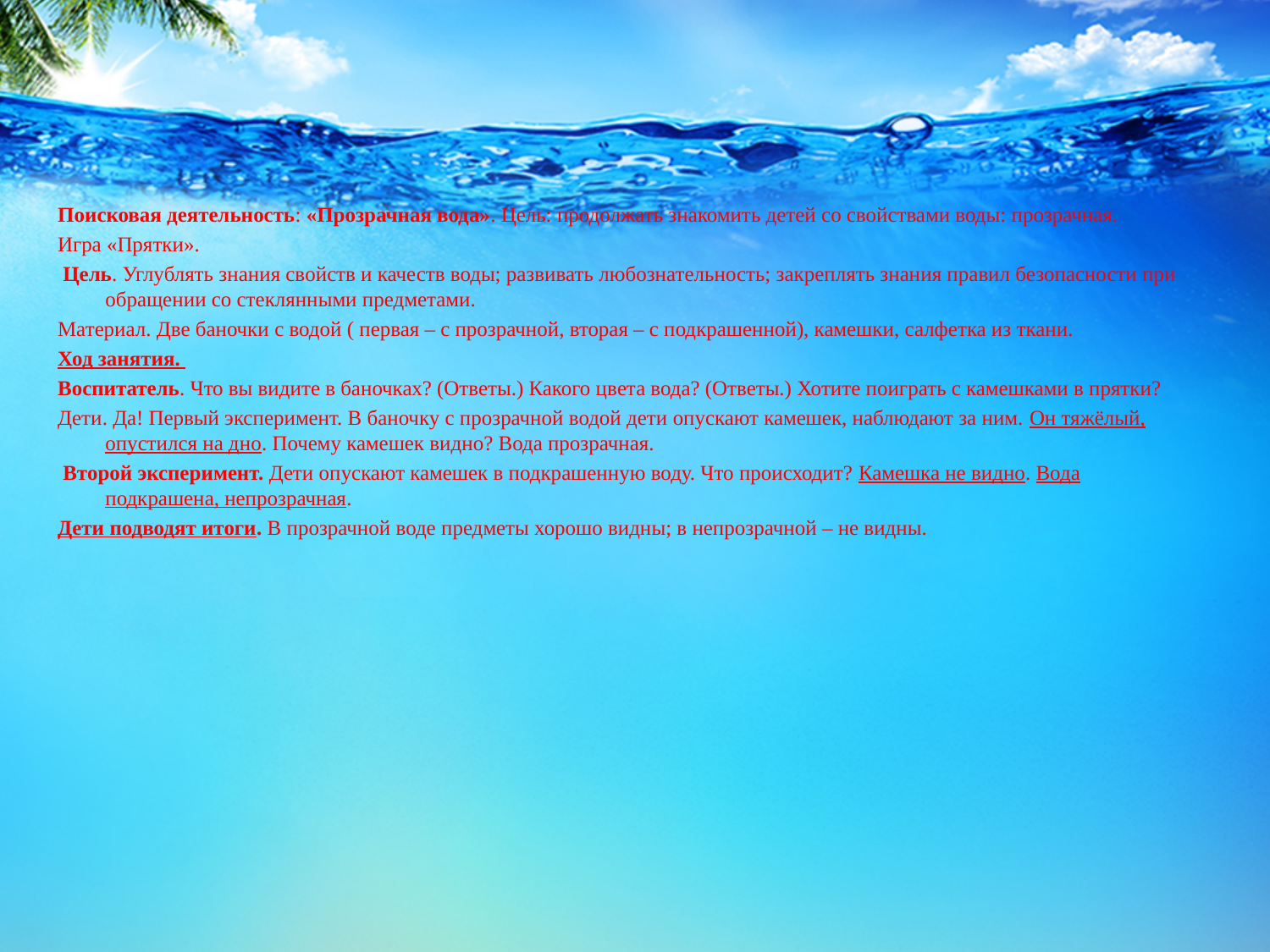

#

Поисковая деятельность: «Прозрачная вода». Цель: продолжать знакомить детей со свойствами воды: прозрачная.
Игра «Прятки».
 Цель. Углублять знания свойств и качеств воды; развивать любознательность; закреплять знания правил безопасности при обращении со стеклянными предметами.
Материал. Две баночки с водой ( первая – с прозрачной, вторая – с подкрашенной), камешки, салфетка из ткани.
Ход занятия.
Воспитатель. Что вы видите в баночках? (Ответы.) Какого цвета вода? (Ответы.) Хотите поиграть с камешками в прятки?
Дети. Да! Первый эксперимент. В баночку с прозрачной водой дети опускают камешек, наблюдают за ним. Он тяжёлый, опустился на дно. Почему камешек видно? Вода прозрачная.
 Второй эксперимент. Дети опускают камешек в подкрашенную воду. Что происходит? Камешка не видно. Вода подкрашена, непрозрачная.
Дети подводят итоги. В прозрачной воде предметы хорошо видны; в непрозрачной – не видны.